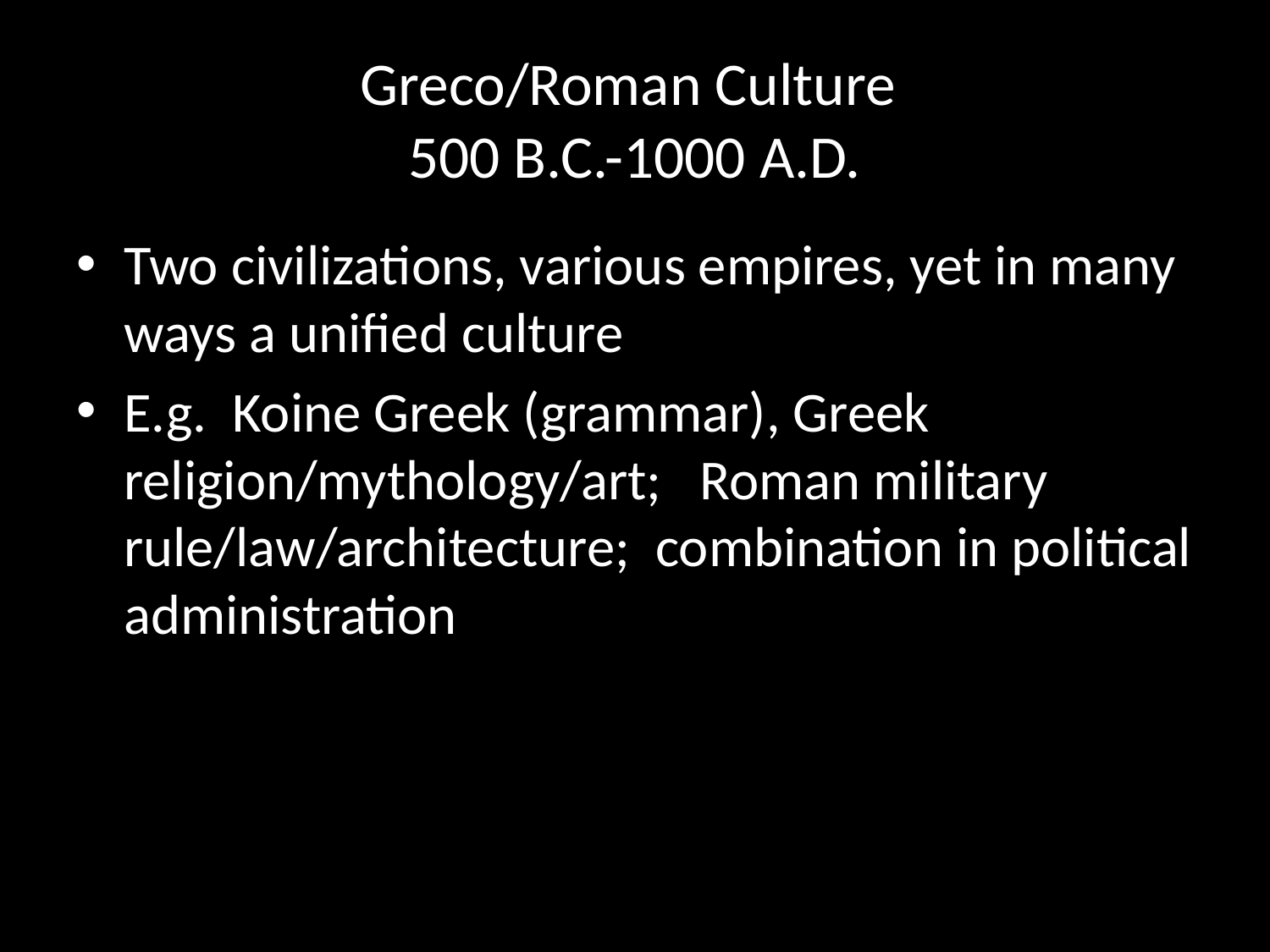

# Greco/Roman Culture 500 B.C.-1000 A.D.
Two civilizations, various empires, yet in many ways a unified culture
E.g.  Koine Greek (grammar), Greek religion/mythology/art;   Roman military rule/law/architecture;  combination in political administration